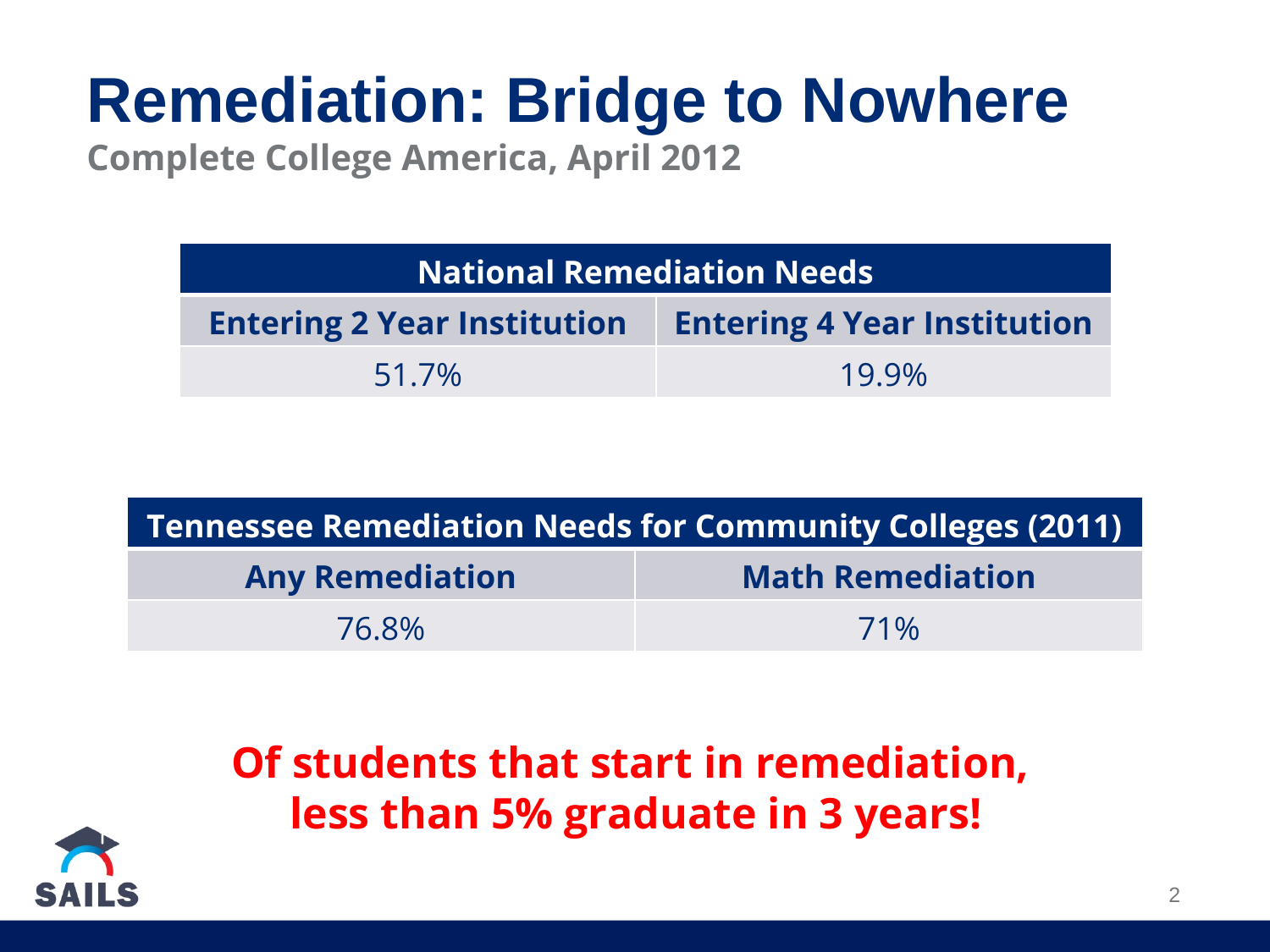

Remediation: Bridge to Nowhere
Complete College America, April 2012
| National Remediation Needs |  |
| --- | --- |
| Entering 2 Year Institution | Entering 4 Year Institution |
| 51.7% | 19.9% |
| Tennessee Remediation Needs for Community Colleges (2011) |  |
| --- | --- |
| Any Remediation | Math Remediation |
| 76.8% | 71% |
Of students that start in remediation,
less than 5% graduate in 3 years!